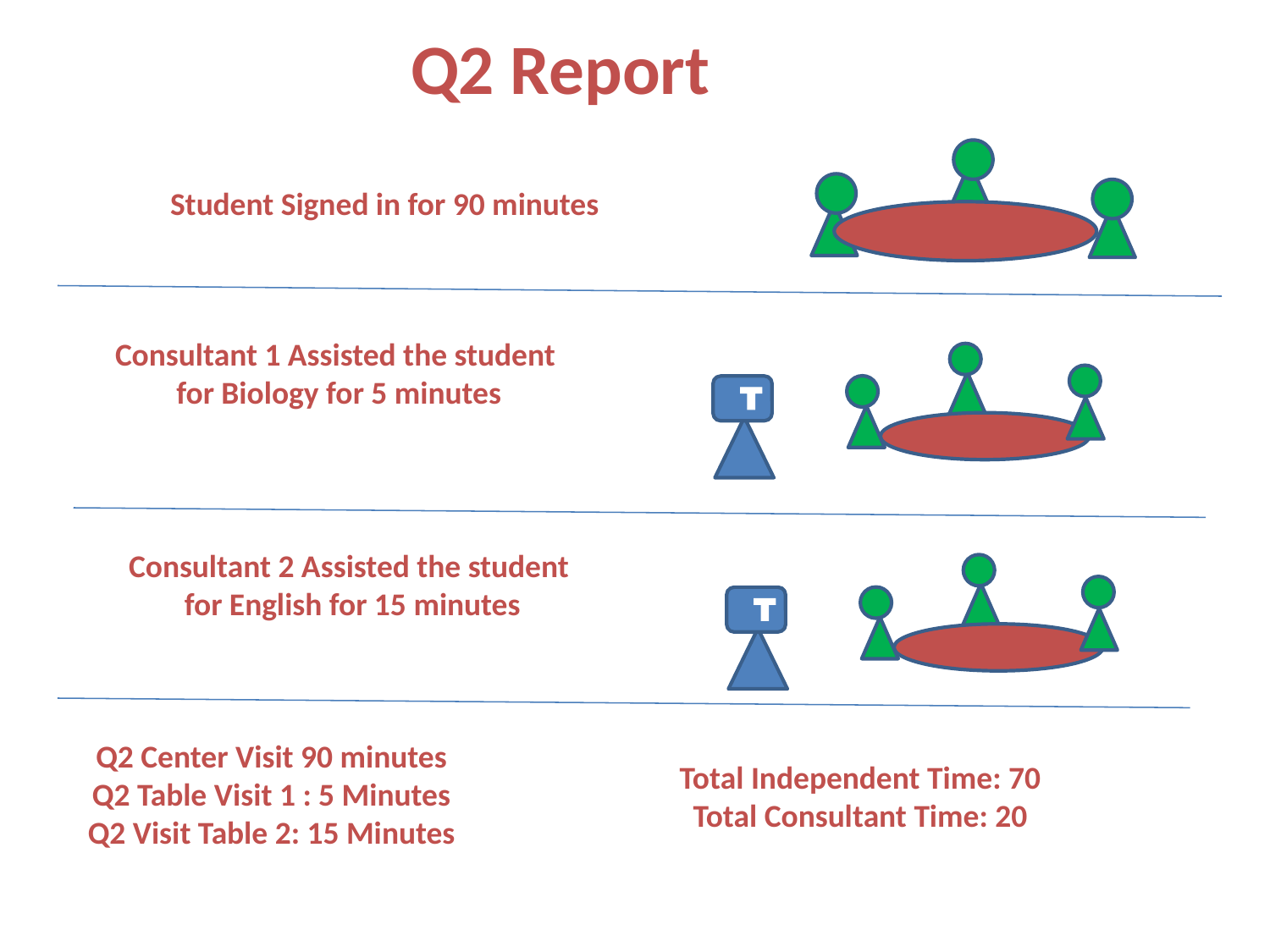

Q2 Report

Student Signed in for 90 minutes

Consultant 1 Assisted the student
 for Biology for 5 minutes

T

Consultant 2 Assisted the student
 for English for 15 minutes

T

Q2 Center Visit 90 minutes
Q2 Table Visit 1 : 5 Minutes
Q2 Visit Table 2: 15 Minutes
Total Independent Time: 70
Total Consultant Time: 20